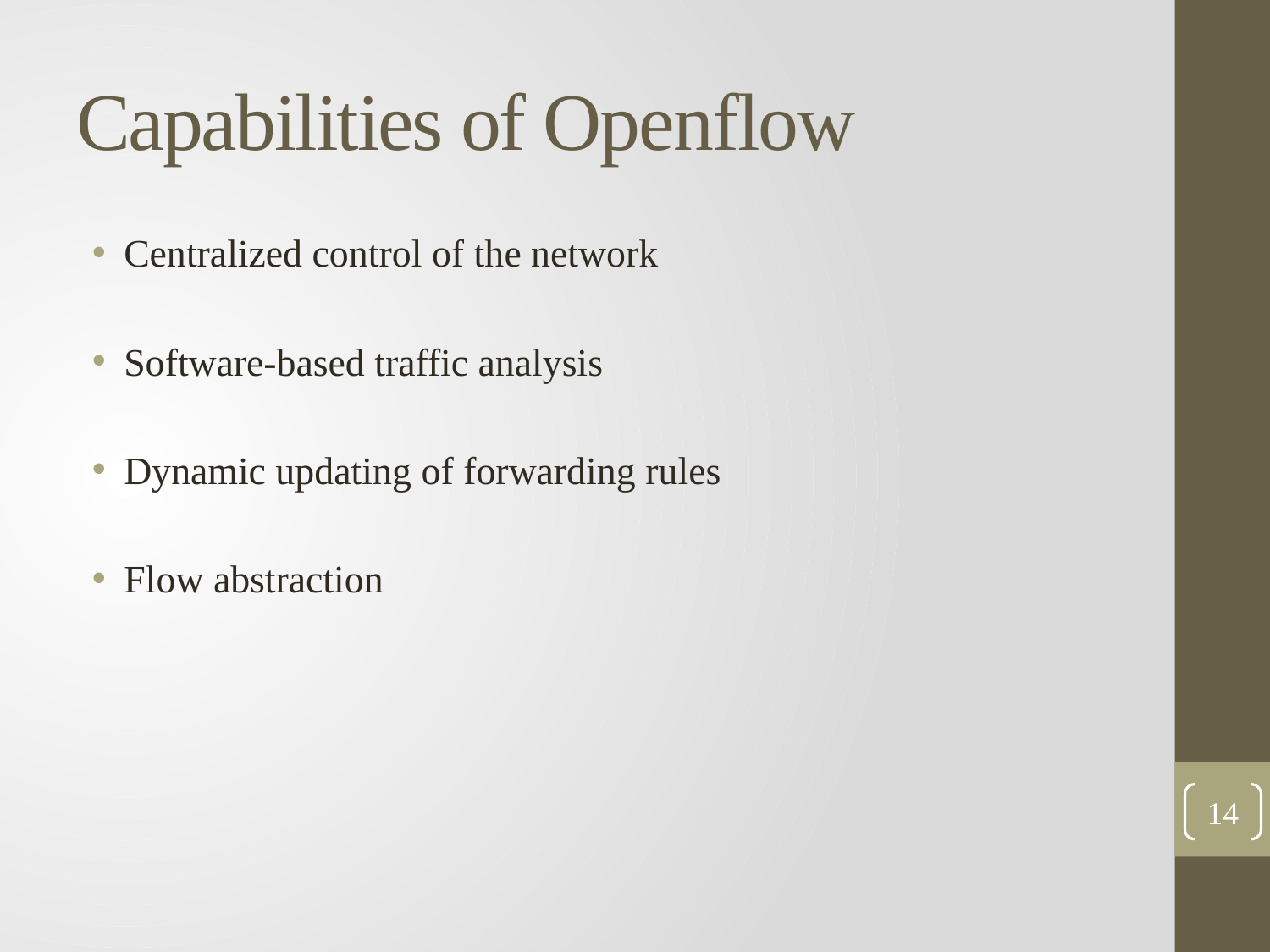

# Capabilities of Openflow
Centralized control of the network

Software-based traffic analysis

Dynamic updating of forwarding rules

Flow abstraction
14